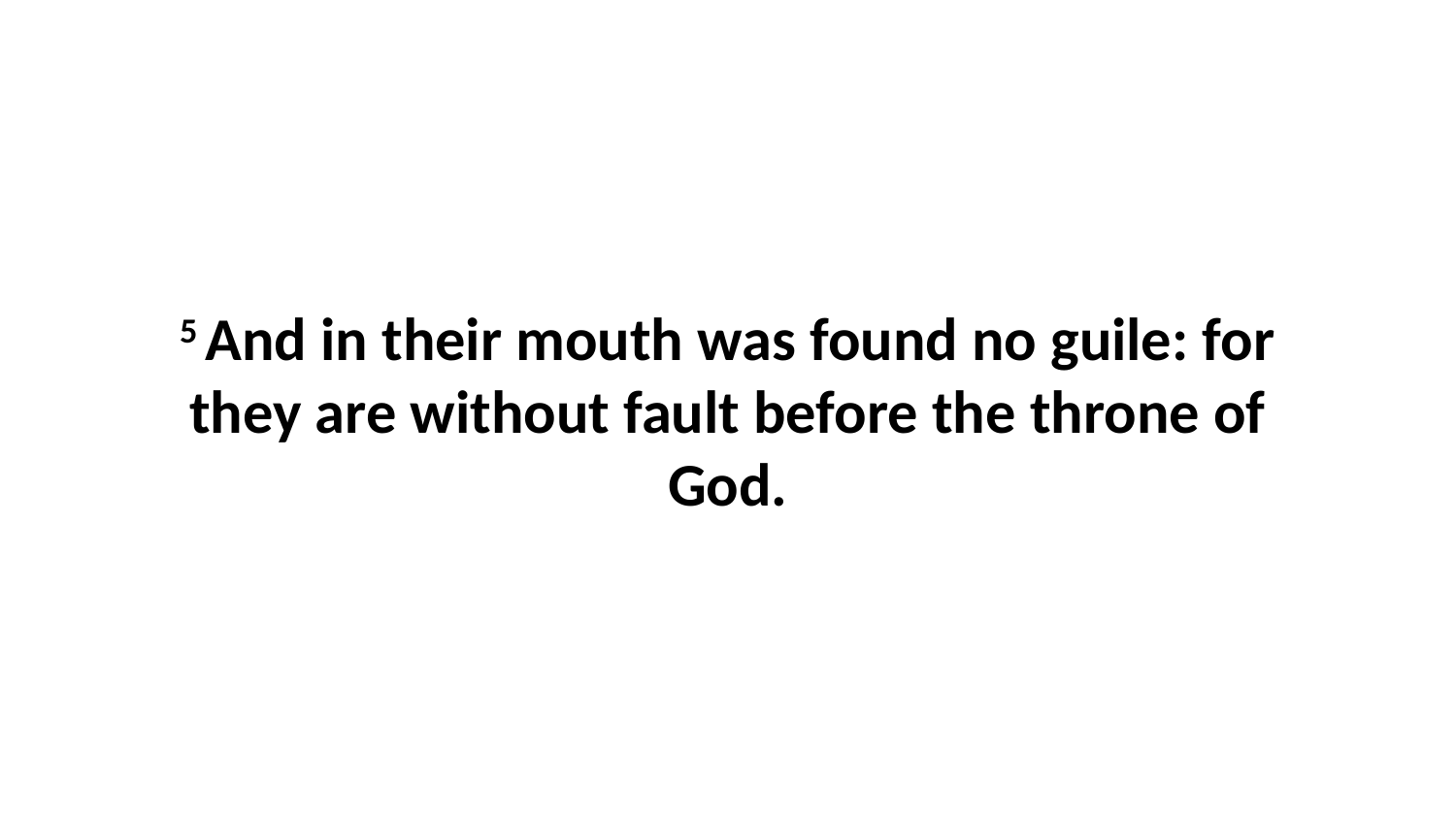

5 And in their mouth was found no guile: for they are without fault before the throne of God.